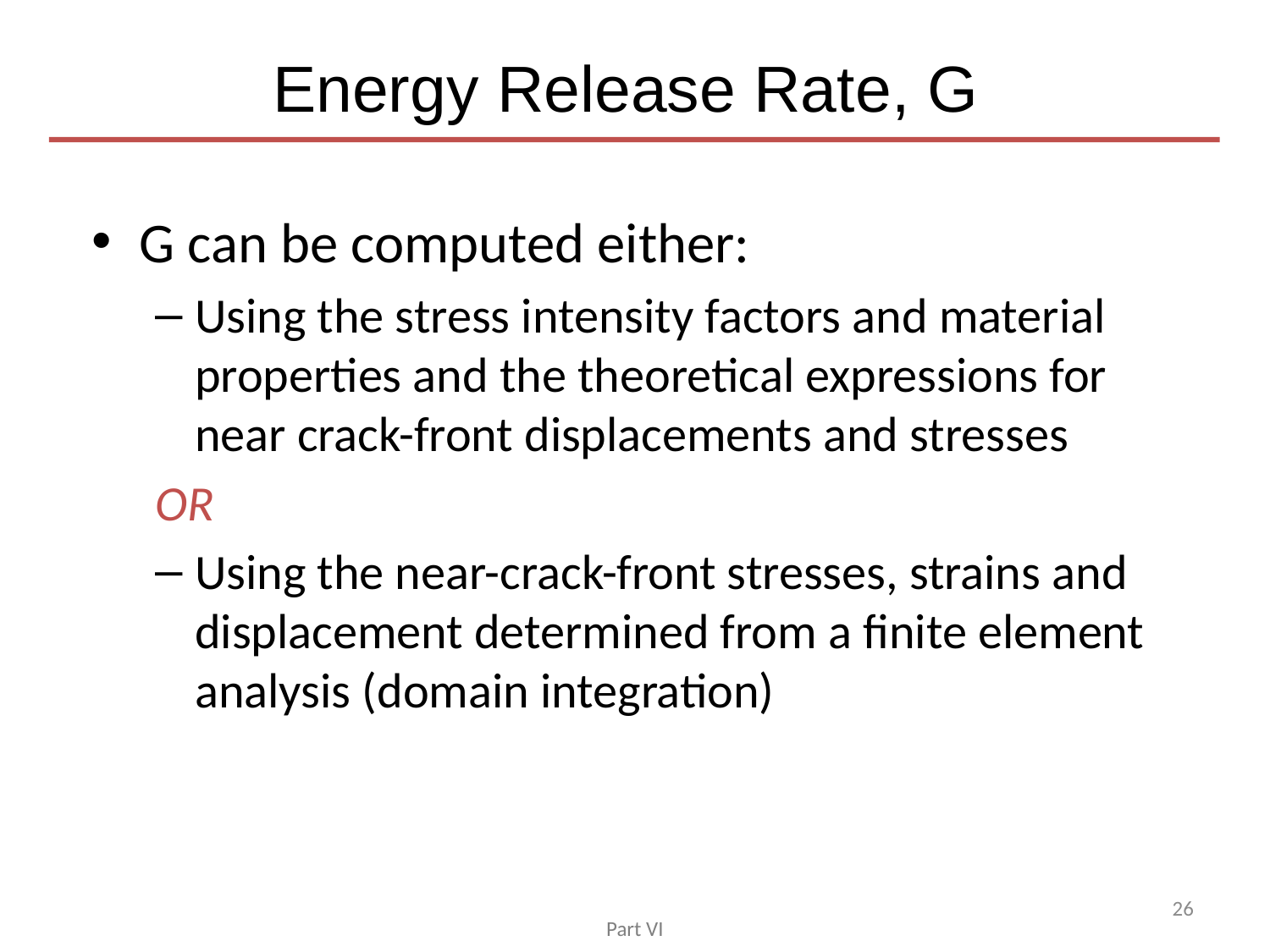

# Energy Release Rate, G

G can be computed either:
Using the stress intensity factors and material properties and the theoretical expressions for near crack-front displacements and stresses
OR
Using the near-crack-front stresses, strains and displacement determined from a finite element analysis (domain integration)

26
Part VI